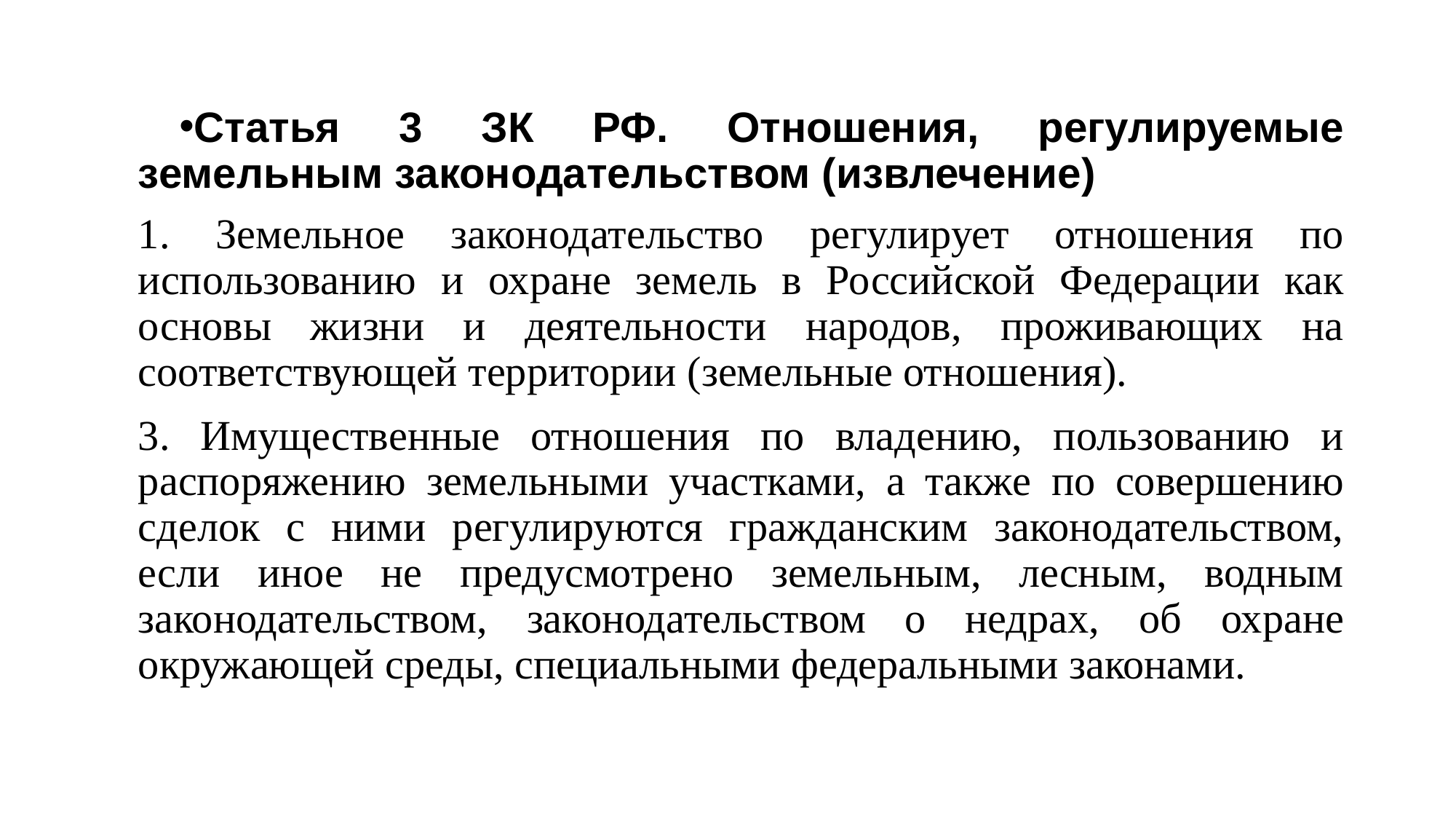

#
Статья 3 ЗК РФ. Отношения, регулируемые земельным законодательством (извлечение)
1. Земельное законодательство регулирует отношения по использованию и охране земель в Российской Федерации как основы жизни и деятельности народов, проживающих на соответствующей территории (земельные отношения).
3. Имущественные отношения по владению, пользованию и распоряжению земельными участками, а также по совершению сделок с ними регулируются гражданским законодательством, если иное не предусмотрено земельным, лесным, водным законодательством, законодательством о недрах, об охране окружающей среды, специальными федеральными законами.